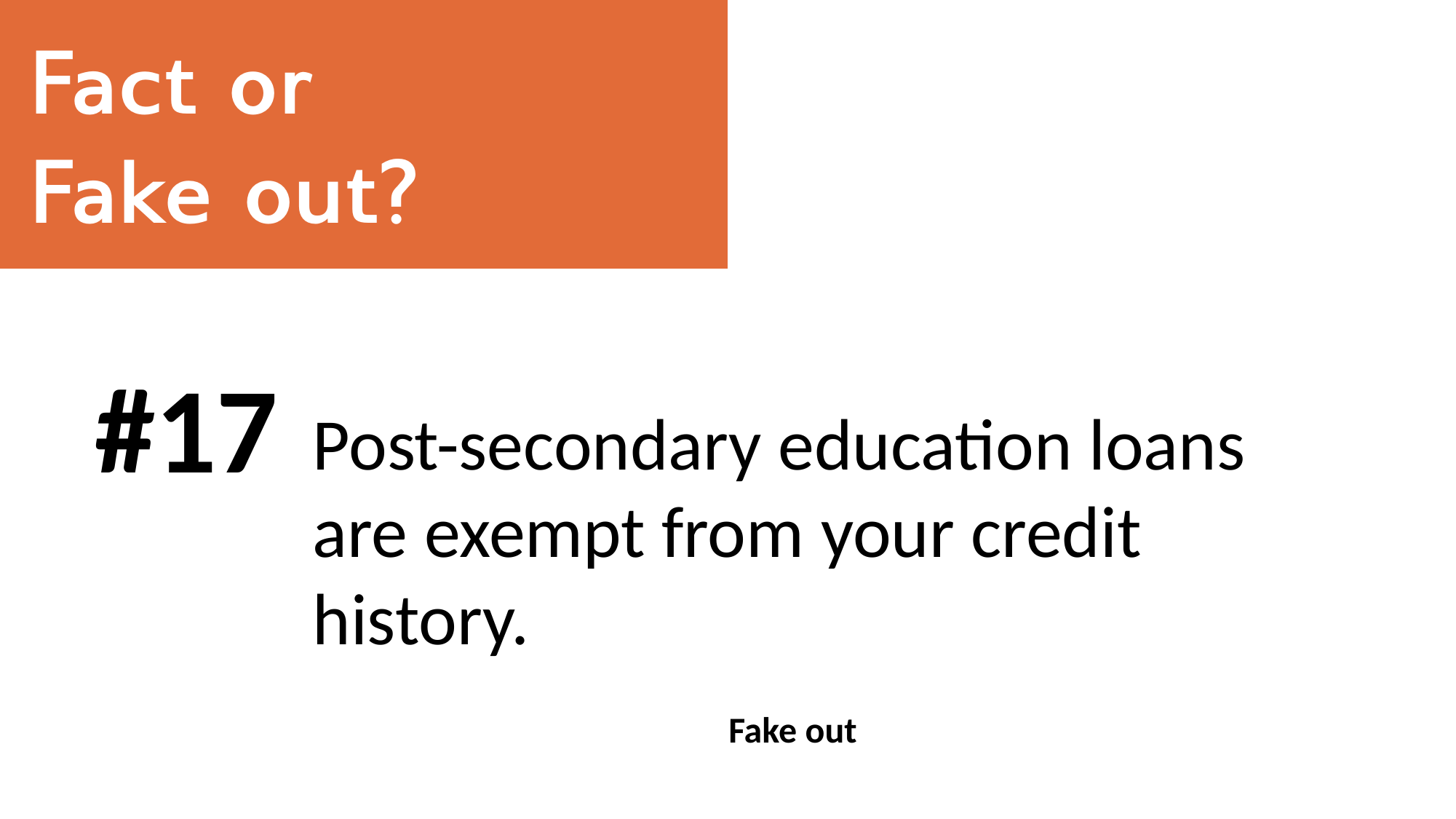

Fact or
Fake out?

#17
Post-secondary education loans are exempt from your credit history.

Fake out